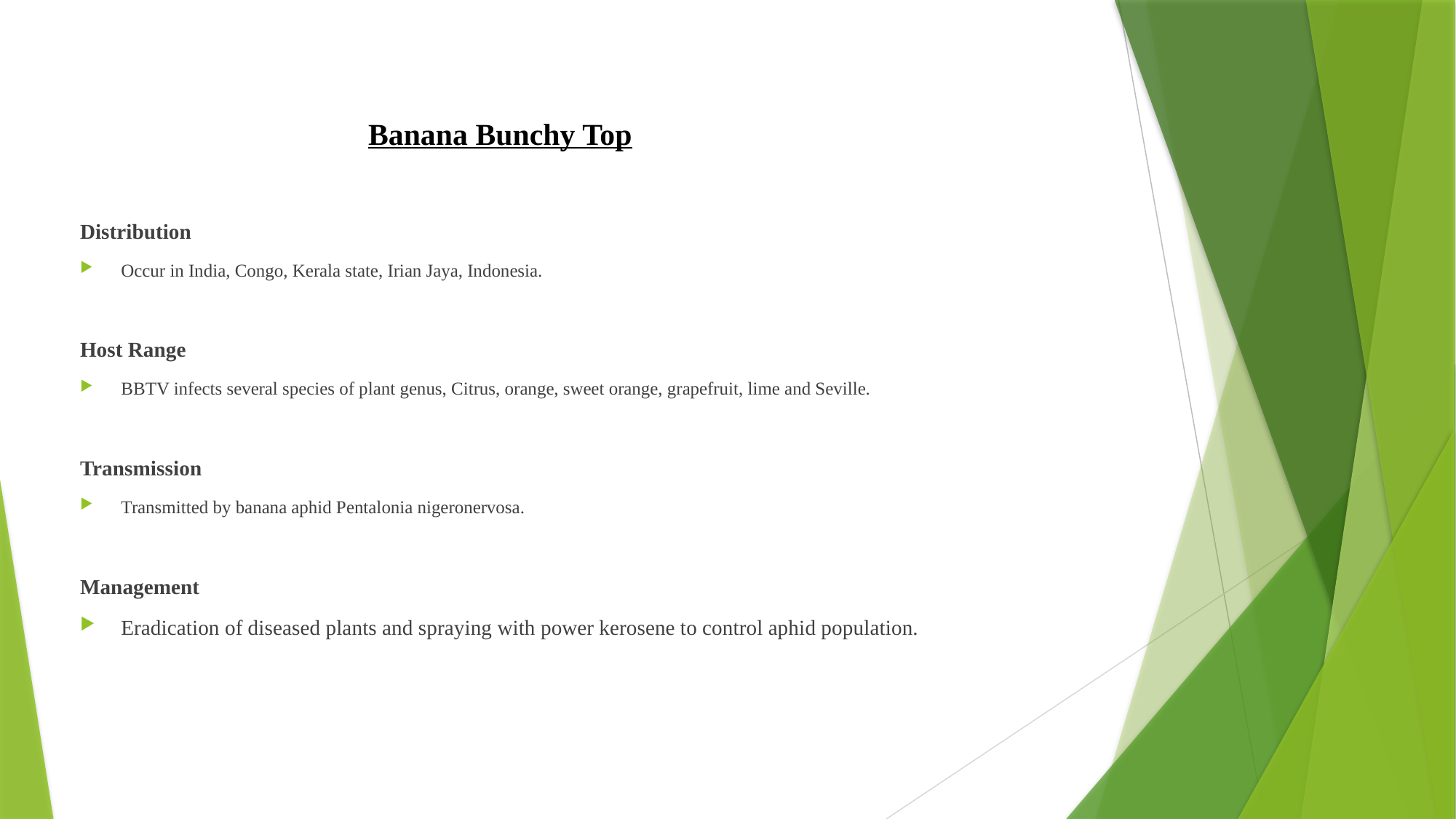

# Banana Bunchy Top

Distribution
Occur in India, Congo, Kerala state, Irian Jaya, Indonesia.

Host Range
BBTV infects several species of plant genus, Citrus, orange, sweet orange, grapefruit, lime and Seville.

Transmission
Transmitted by banana aphid Pentalonia nigeronervosa.

Management
Eradication of diseased plants and spraying with power kerosene to control aphid population.